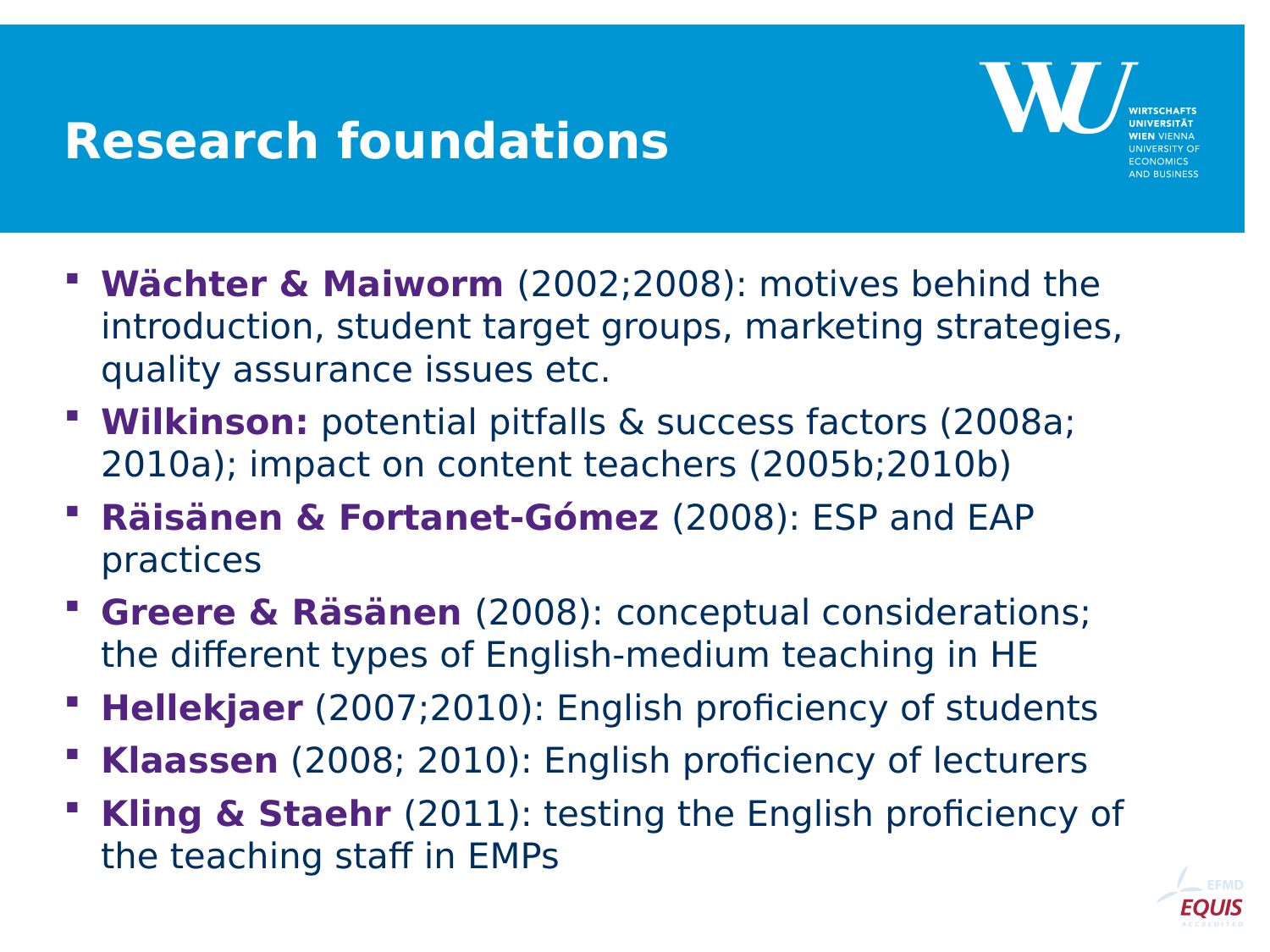

# Research foundations
Wächter & Maiworm (2002;2008): motives behind the introduction, student target groups, marketing strategies, quality assurance issues etc.
Wilkinson: potential pitfalls & success factors (2008a; 2010a); impact on content teachers (2005b;2010b)
Räisänen & Fortanet-Gómez (2008): ESP and EAP practices
Greere & Räsänen (2008): conceptual considerations; the different types of English-medium teaching in HE
Hellekjaer (2007;2010): English proficiency of students
Klaassen (2008; 2010): English proficiency of lecturers
Kling & Staehr (2011): testing the English proficiency of the teaching staff in EMPs